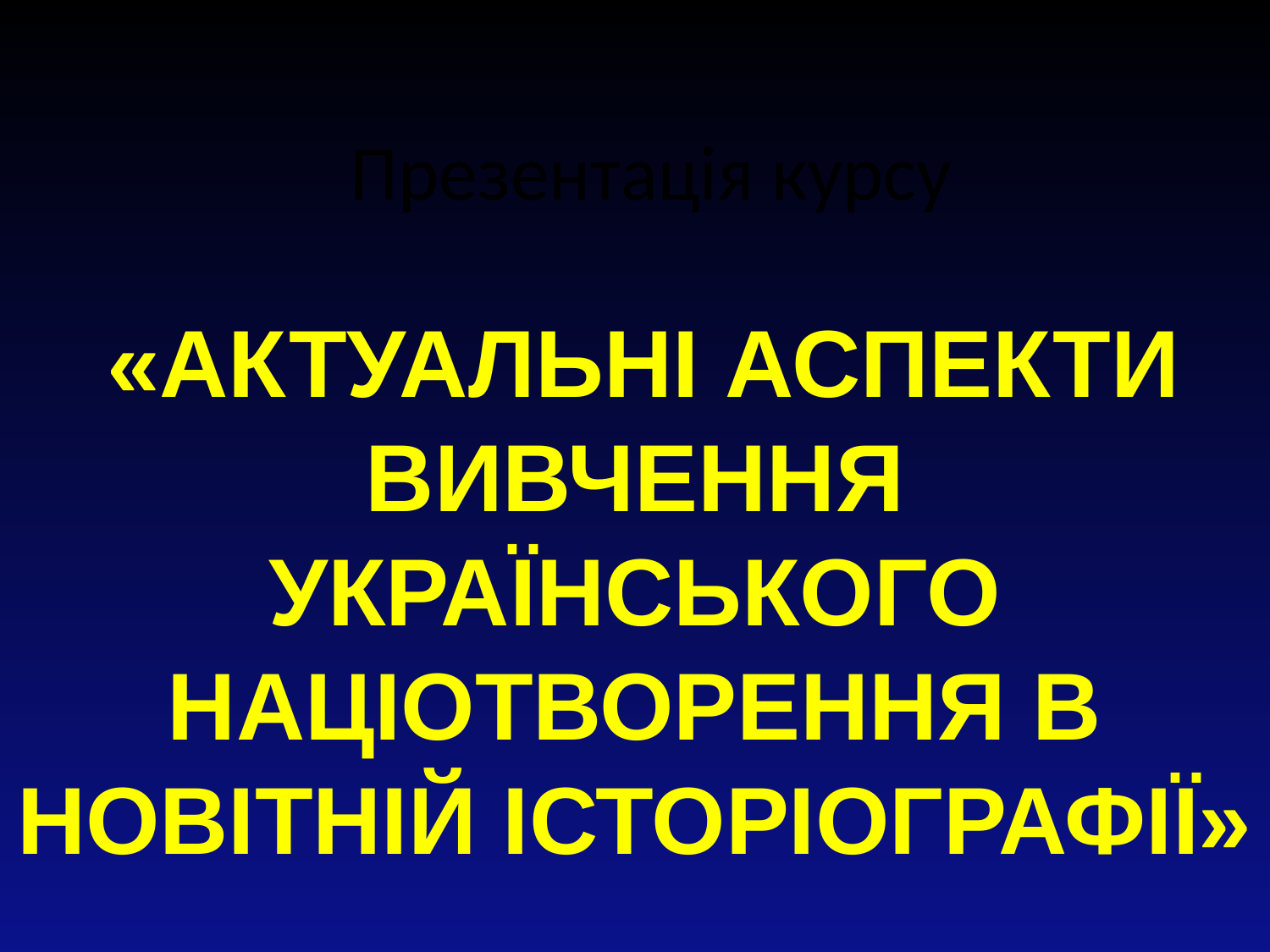

Презентація курсу
 «АКТУАЛЬНІ АСПЕКТИ ВИВЧЕННЯ УКРАЇНСЬКОГО НАЦІОТВОРЕННЯ В НОВІТНІЙ ІСТОРІОГРАФІЇ»